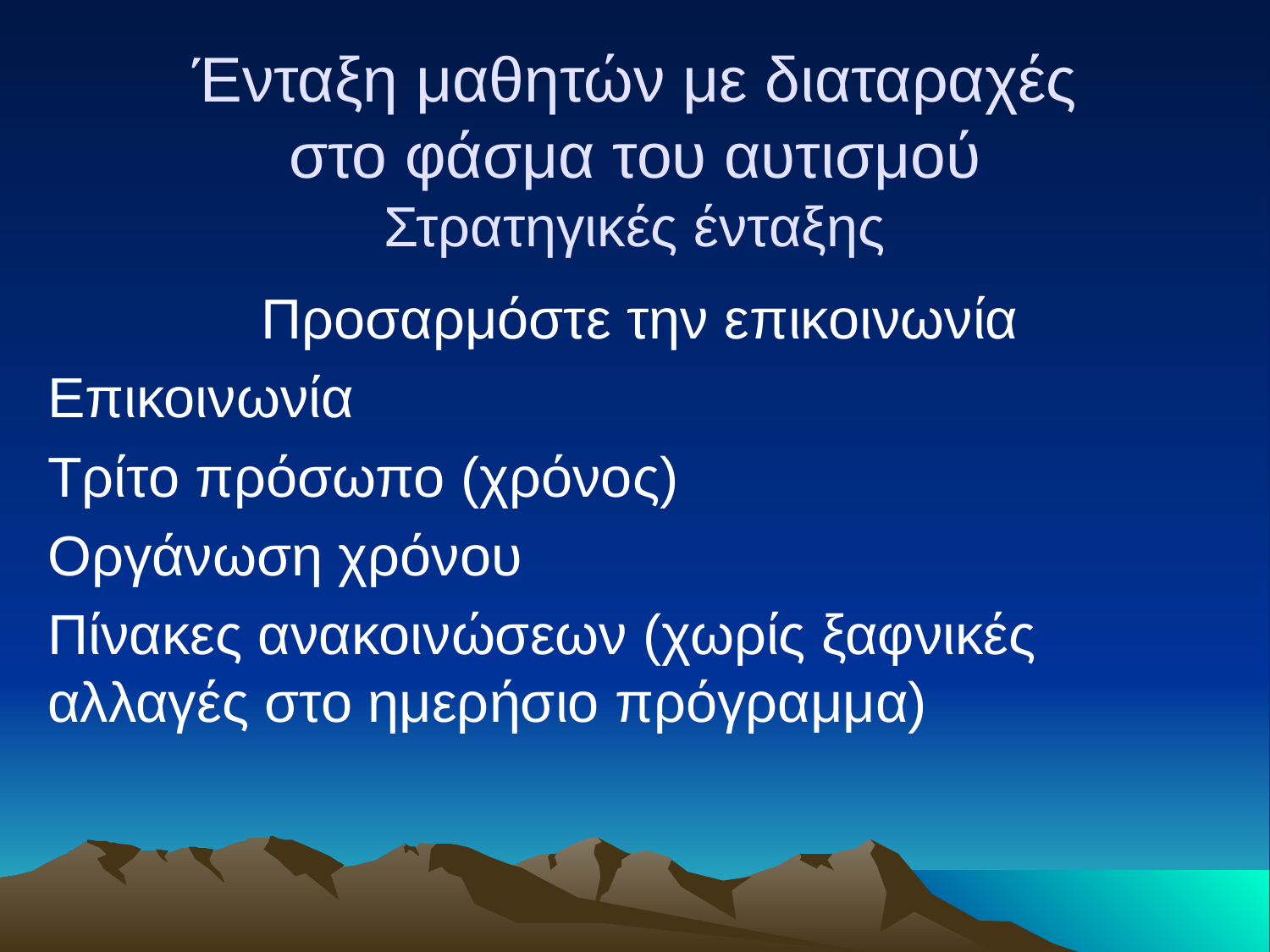

# Ένταξη μαθητών με διαταραχές στο φάσμα του αυτισμού Στρατηγικές ένταξης
Προσαρμόστε την επικοινωνία
Επικοινωνία
Τρίτο πρόσωπο (χρόνος)
Οργάνωση χρόνου
Πίνακες ανακοινώσεων (χωρίς ξαφνικές αλλαγές στο ημερήσιο πρόγραμμα)